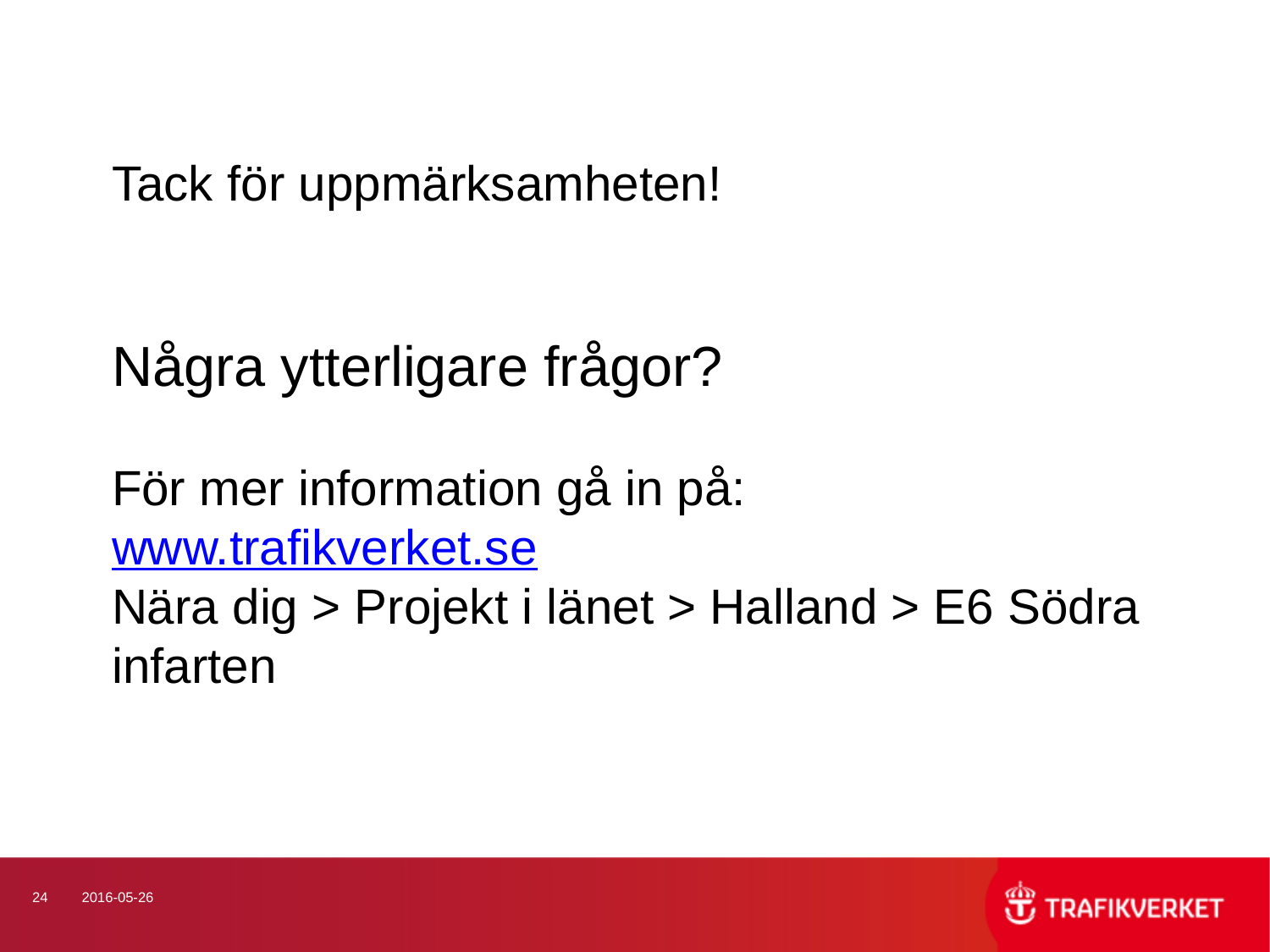

# Tack för uppmärksamheten! Några ytterligare frågor? För mer information gå in på: www.trafikverket.se Nära dig > Projekt i länet > Halland > E6 Södra infarten